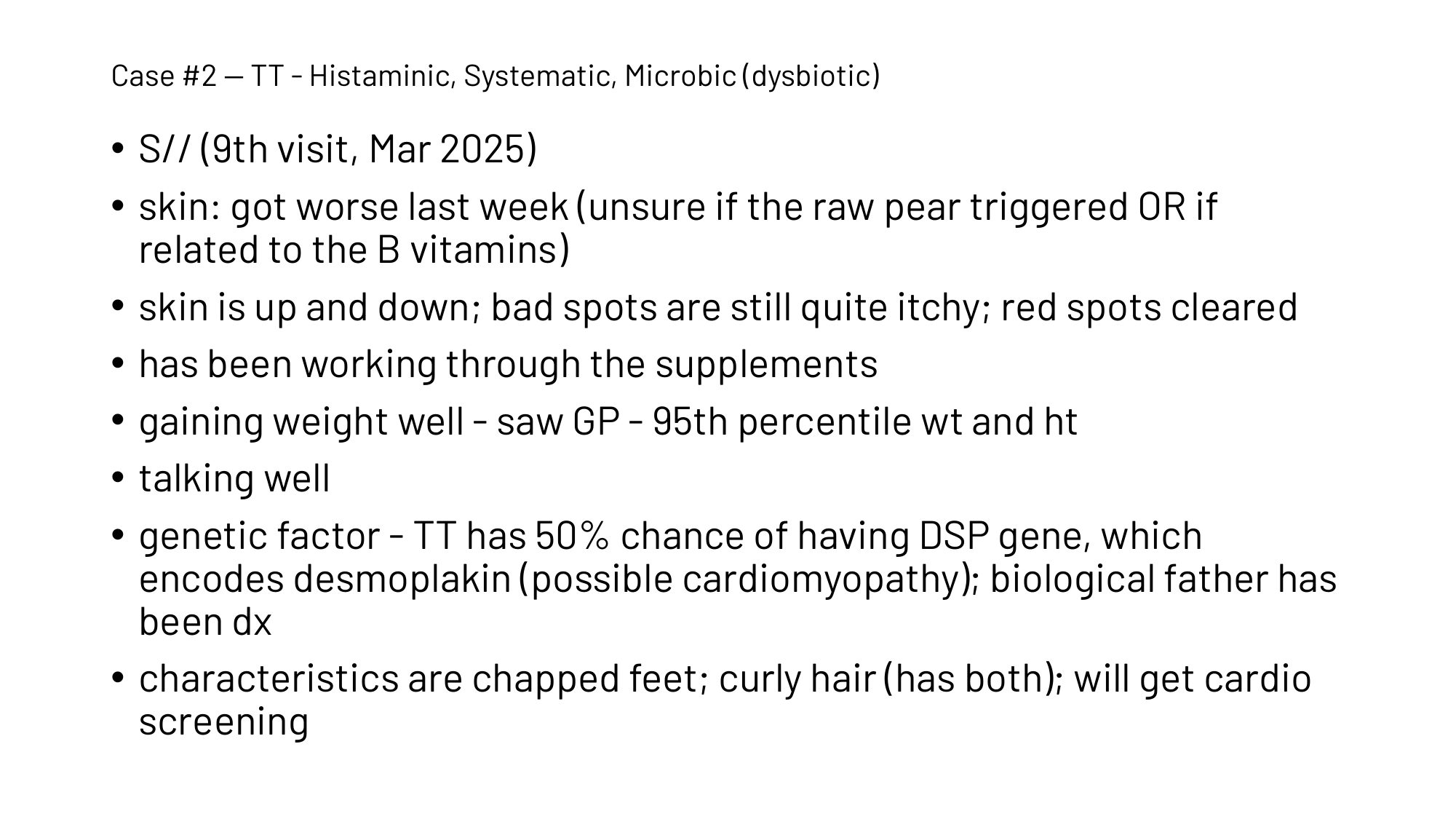

# Case #2 — TT - Histaminic, Systematic, Microbic (dysbiotic)
S// (9th visit, Mar 2025)
skin: got worse last week (unsure if the raw pear triggered OR if related to the B vitamins)
skin is up and down; bad spots are still quite itchy; red spots cleared
has been working through the supplements
gaining weight well - saw GP - 95th percentile wt and ht
talking well
genetic factor - TT has 50% chance of having DSP gene, which encodes desmoplakin (possible cardiomyopathy); biological father has been dx
characteristics are chapped feet; curly hair (has both); will get cardio screening